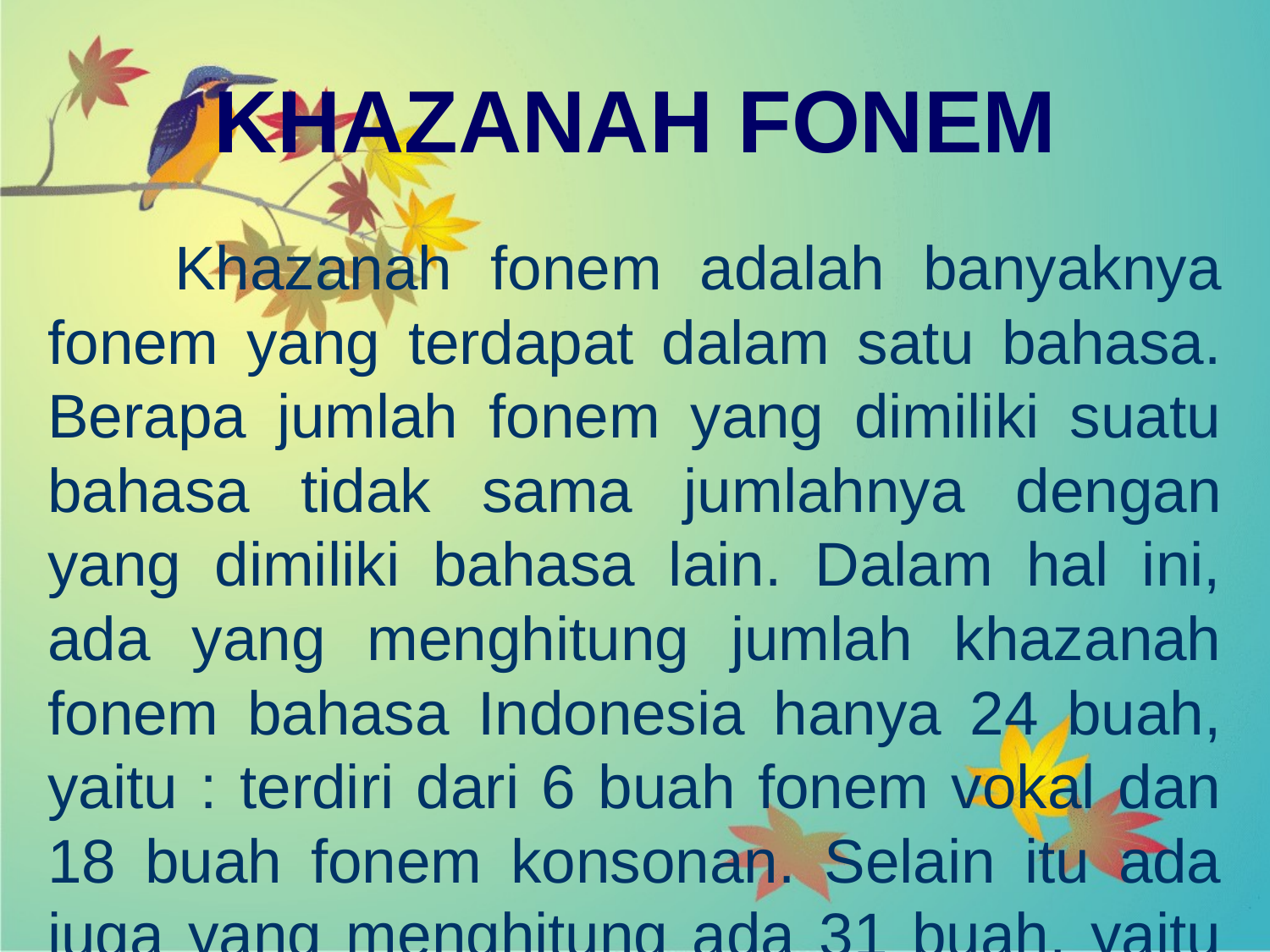

# KHAZANAH FONEM
	Khazanah fonem adalah banyaknya fonem yang terdapat dalam satu bahasa. Berapa jumlah fonem yang dimiliki suatu bahasa tidak sama jumlahnya dengan yang dimiliki bahasa lain. Dalam hal ini, ada yang menghitung jumlah khazanah fonem bahasa Indonesia hanya 24 buah, yaitu : terdiri dari 6 buah fonem vokal dan 18 buah fonem konsonan. Selain itu ada juga yang menghitung ada 31 buah, yaitu dengan menambahkan 3 buah fonem diftong.